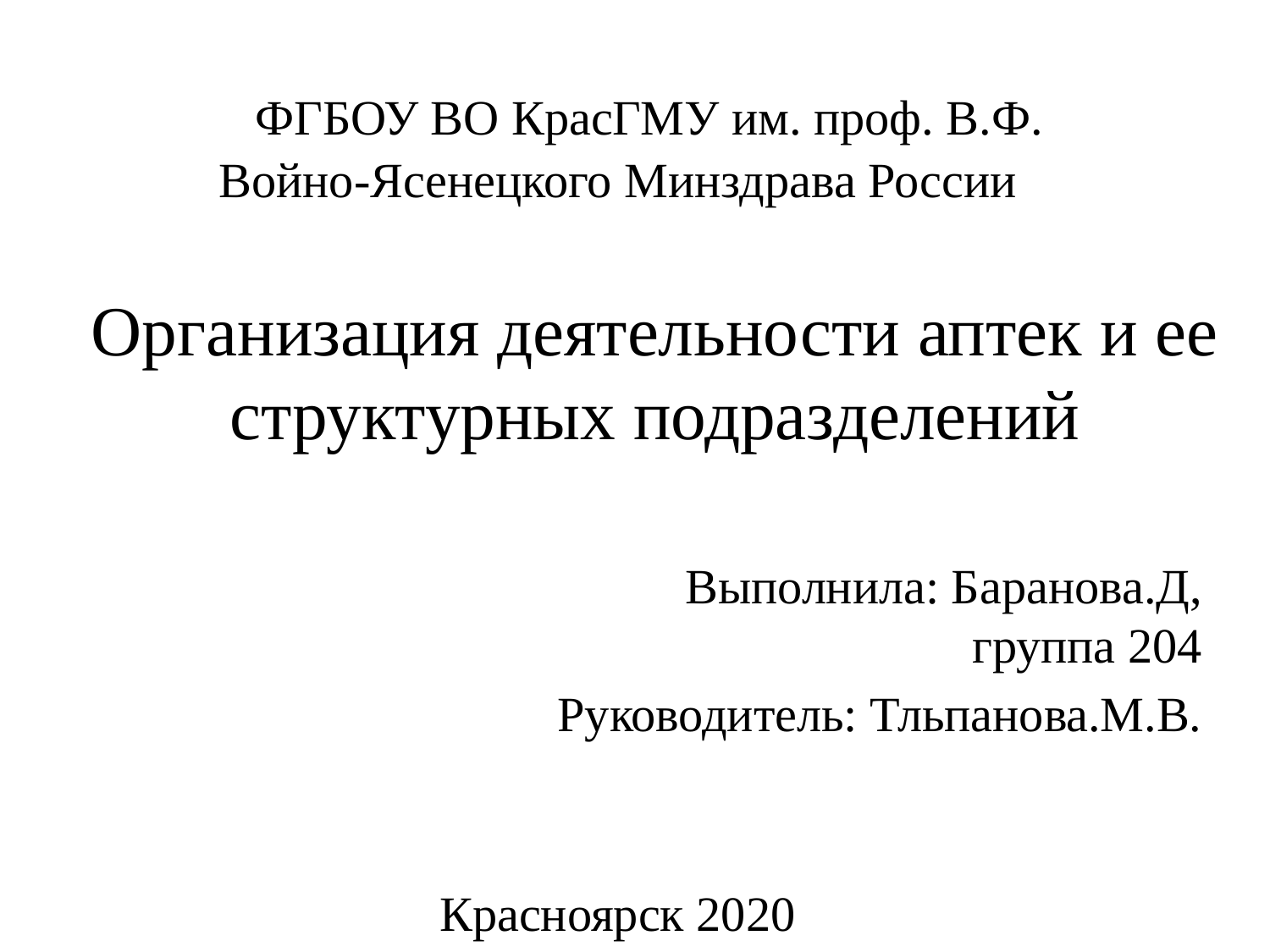

# ФГБОУ ВО КрасГМУ им. проф. В.Ф. Войно-Ясенецкого Минздрава России
Организация деятельности аптек и ее структурных подразделений
Выполнила: Баранова.Д, группа 204
Руководитель: Тльпанова.М.В.

Красноярск 2020